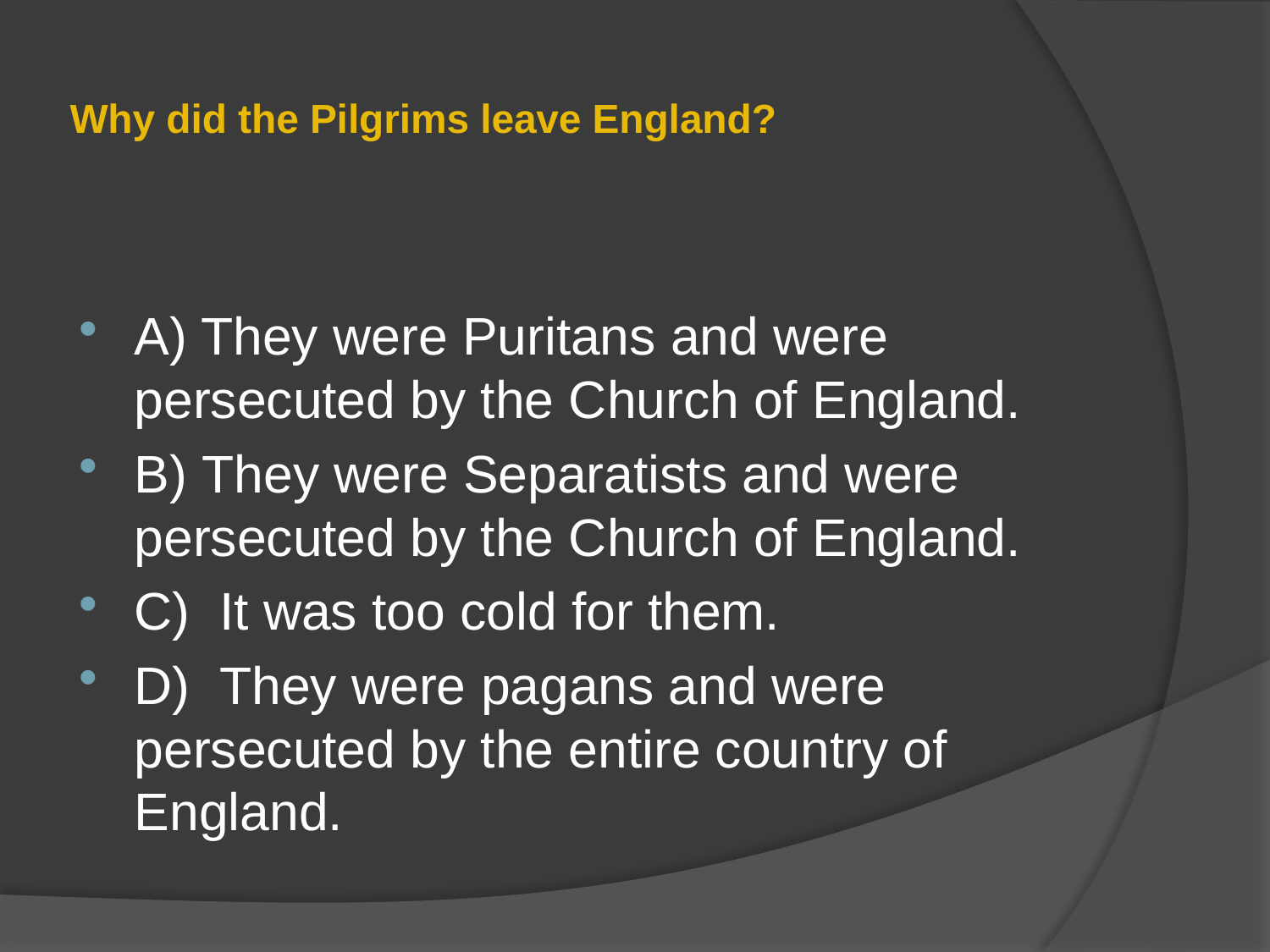

# Why did the Pilgrims leave England?

A) They were Puritans and were persecuted by the Church of England.
B) They were Separatists and were  persecuted by the Church of England.
C)  It was too cold for them.
D)  They were pagans and were persecuted by the entire country of England.